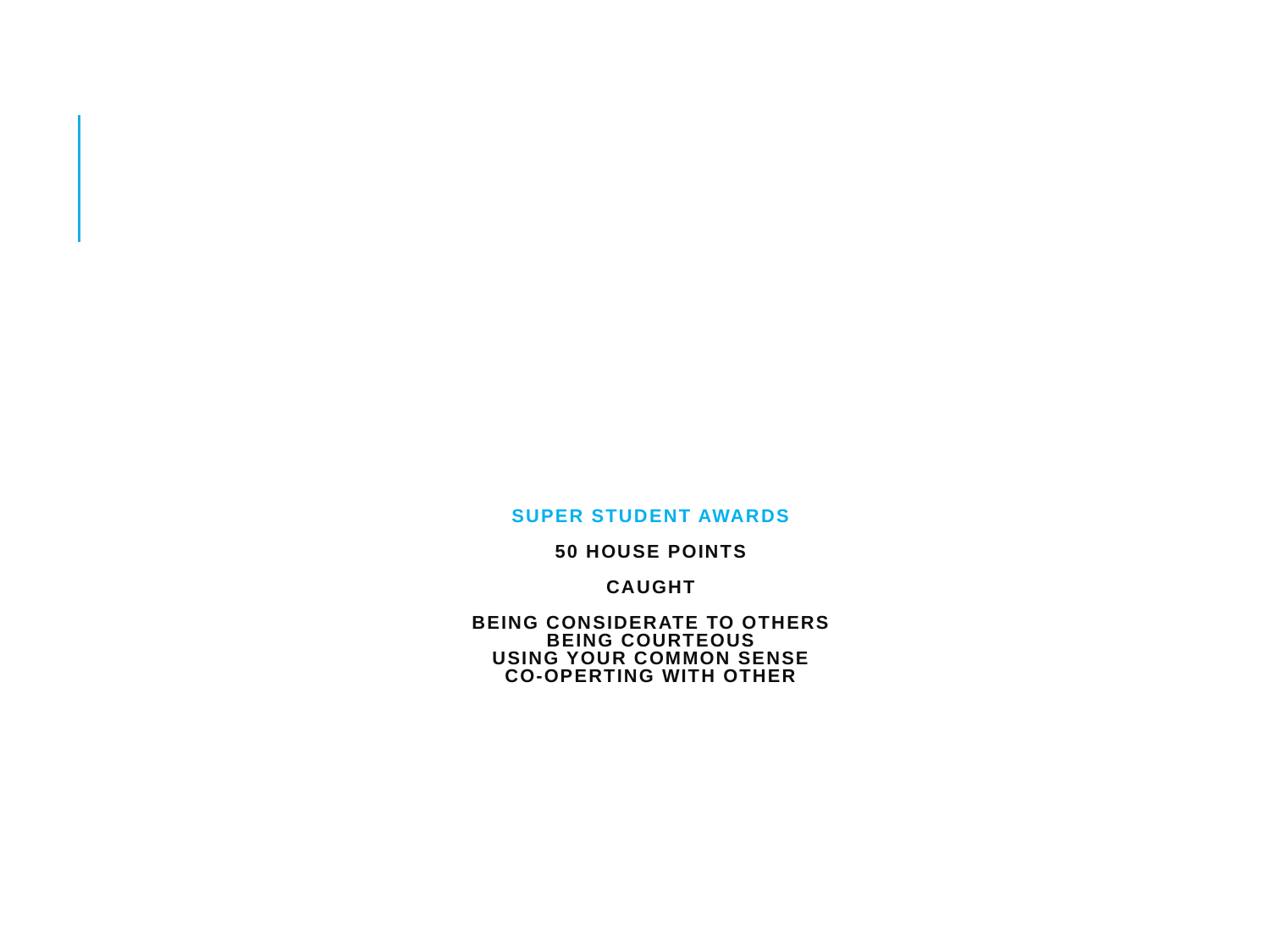

# Super student AWARDS 50 house points CAUGHT BEING CONSIDERATE TO OTHERS BEING COURTEOUS USING YOUR COMMON SENSE CO-OPERTING WITH OTHER